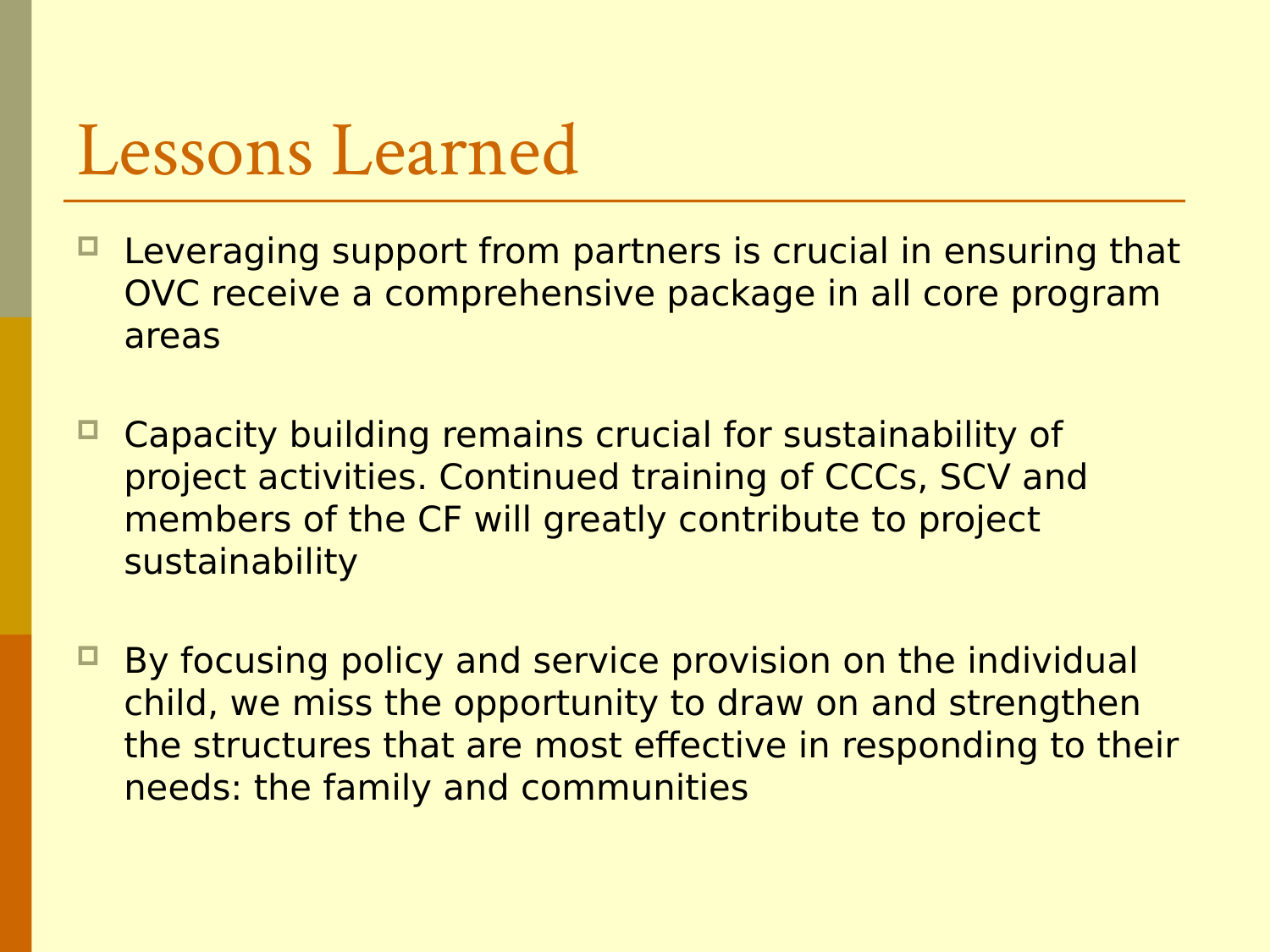

# Lessons Learned
Leveraging support from partners is crucial in ensuring that OVC receive a comprehensive package in all core program areas

Capacity building remains crucial for sustainability of project activities. Continued training of CCCs, SCV and members of the CF will greatly contribute to project sustainability

By focusing policy and service provision on the individual child, we miss the opportunity to draw on and strengthen the structures that are most effective in responding to their needs: the family and communities